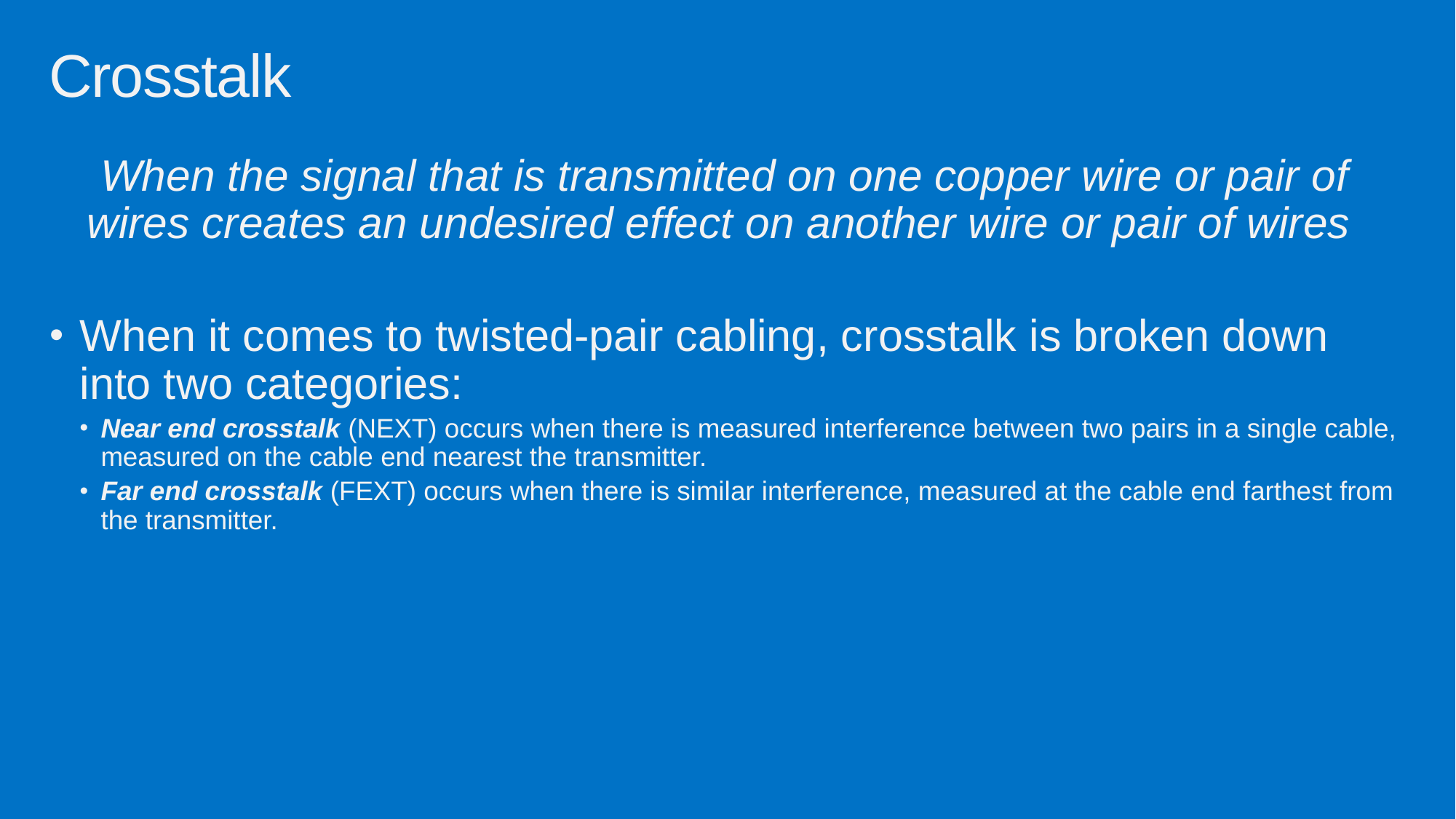

# Crosstalk
When the signal that is transmitted on one copper wire or pair of wires creates an undesired effect on another wire or pair of wires

When it comes to twisted-pair cabling, crosstalk is broken down into two categories:
Near end crosstalk (NEXT) occurs when there is measured interference between two pairs in a single cable, measured on the cable end nearest the transmitter.
Far end crosstalk (FEXT) occurs when there is similar interference, measured at the cable end farthest from the transmitter.